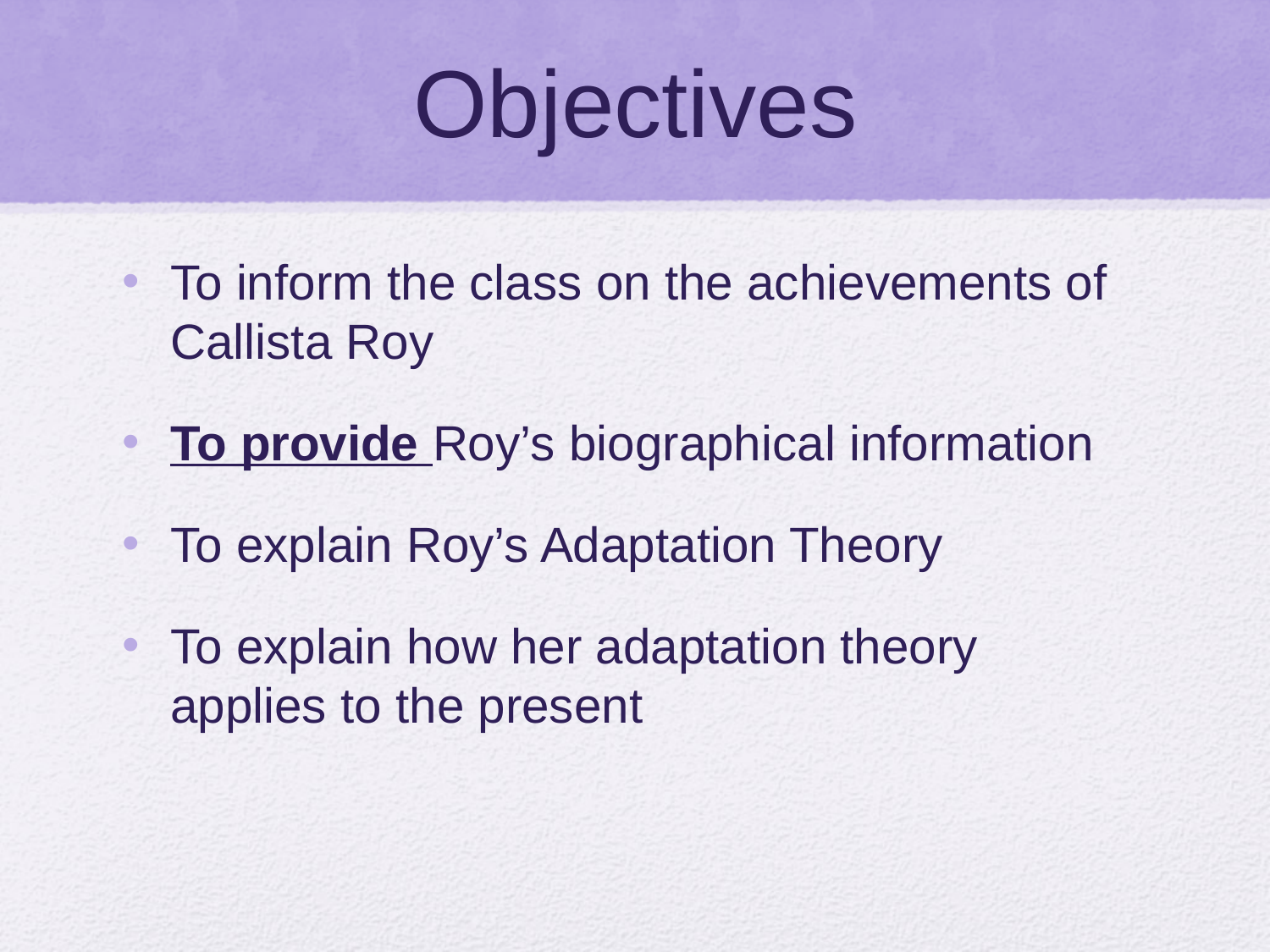

# Objectives
To inform the class on the achievements of Callista Roy
To provide Roy’s biographical information
To explain Roy’s Adaptation Theory
To explain how her adaptation theory applies to the present